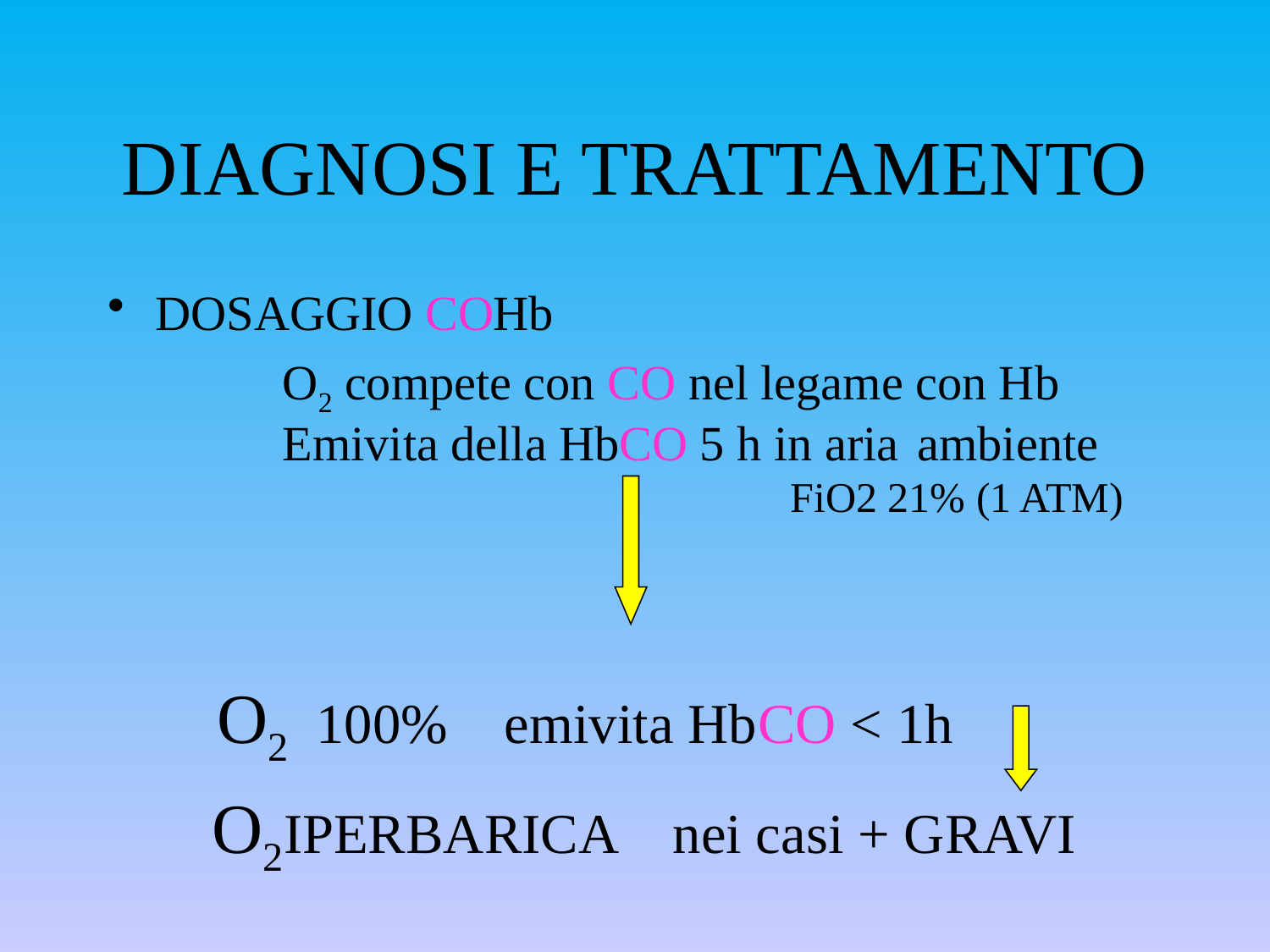

# DIAGNOSI E TRATTAMENTO
DOSAGGIO COHb
		O2 compete con CO nel legame con Hb
		Emivita della HbCO 5 h in aria 	ambiente
					       	FiO2 21% (1 ATM)

	     O2  100%    emivita HbCO < 1h
	    O2IPERBARICA    nei casi + GRAVI